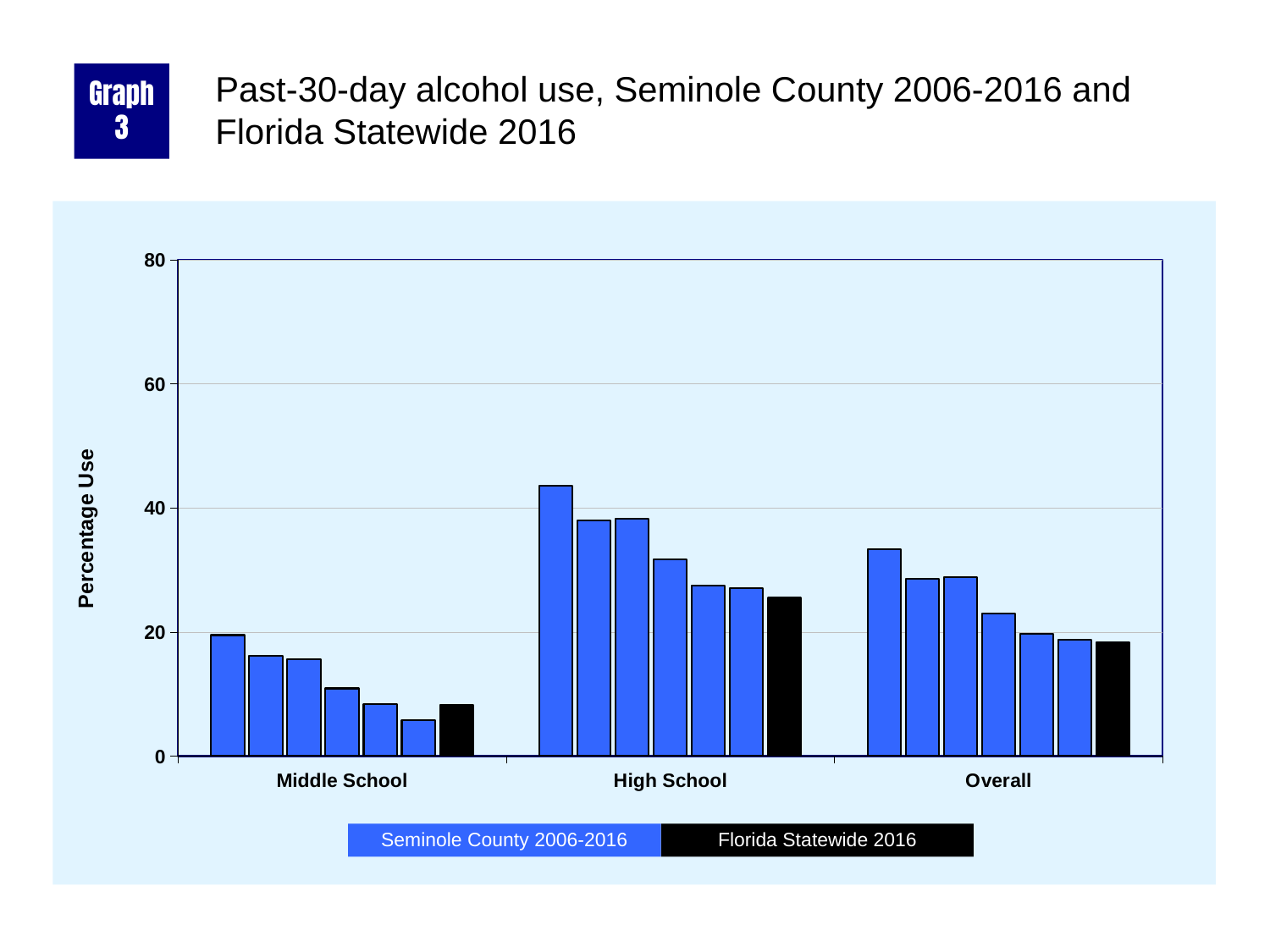

Graph 3
Past-30-day alcohol use, Seminole County 2006-2016 and Florida Statewide 2016

### Chart

| Category | County 2006 | County 2008 | County 2010 | County 2012 | County 2014 | County 2016 | Florida 2016 |
|---|---|---|---|---|---|---|---|
| Middle School | 19.5 | 16.1 | 15.6 | 10.9 | 8.4 | 5.8 | 8.3 |
| High School | 43.6 | 38.0 | 38.2 | 31.7 | 27.5 | 27.1 | 25.5 |
| Overall | 33.3 | 28.6 | 28.8 | 23.0 | 19.7 | 18.7 | 18.3 |
Florida Statewide 2016
Seminole County 2006-2016